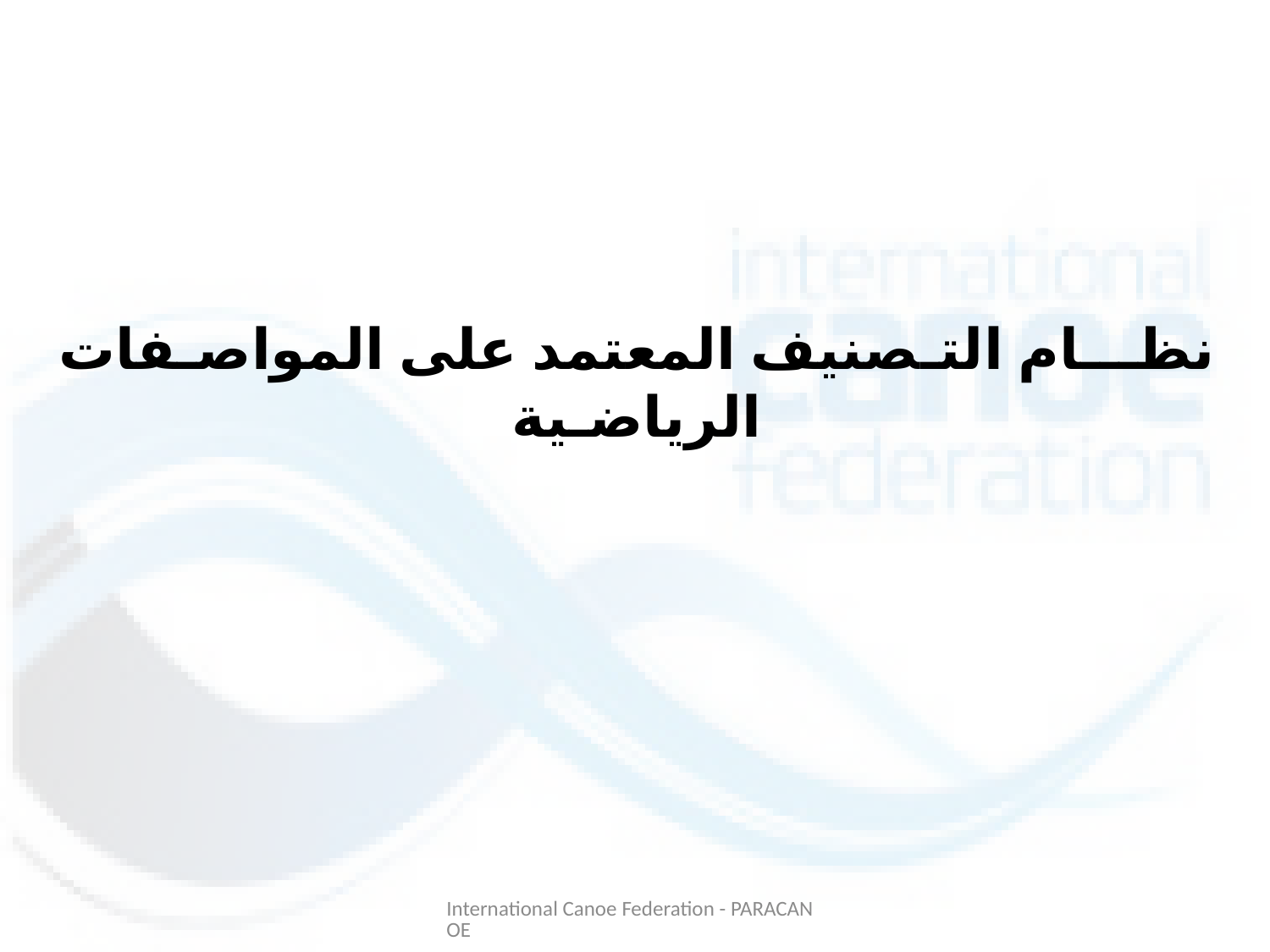

نظـــام التـصنيف المعتمد على المواصـفات الرياضـية
International Canoe Federation - PARACANOE